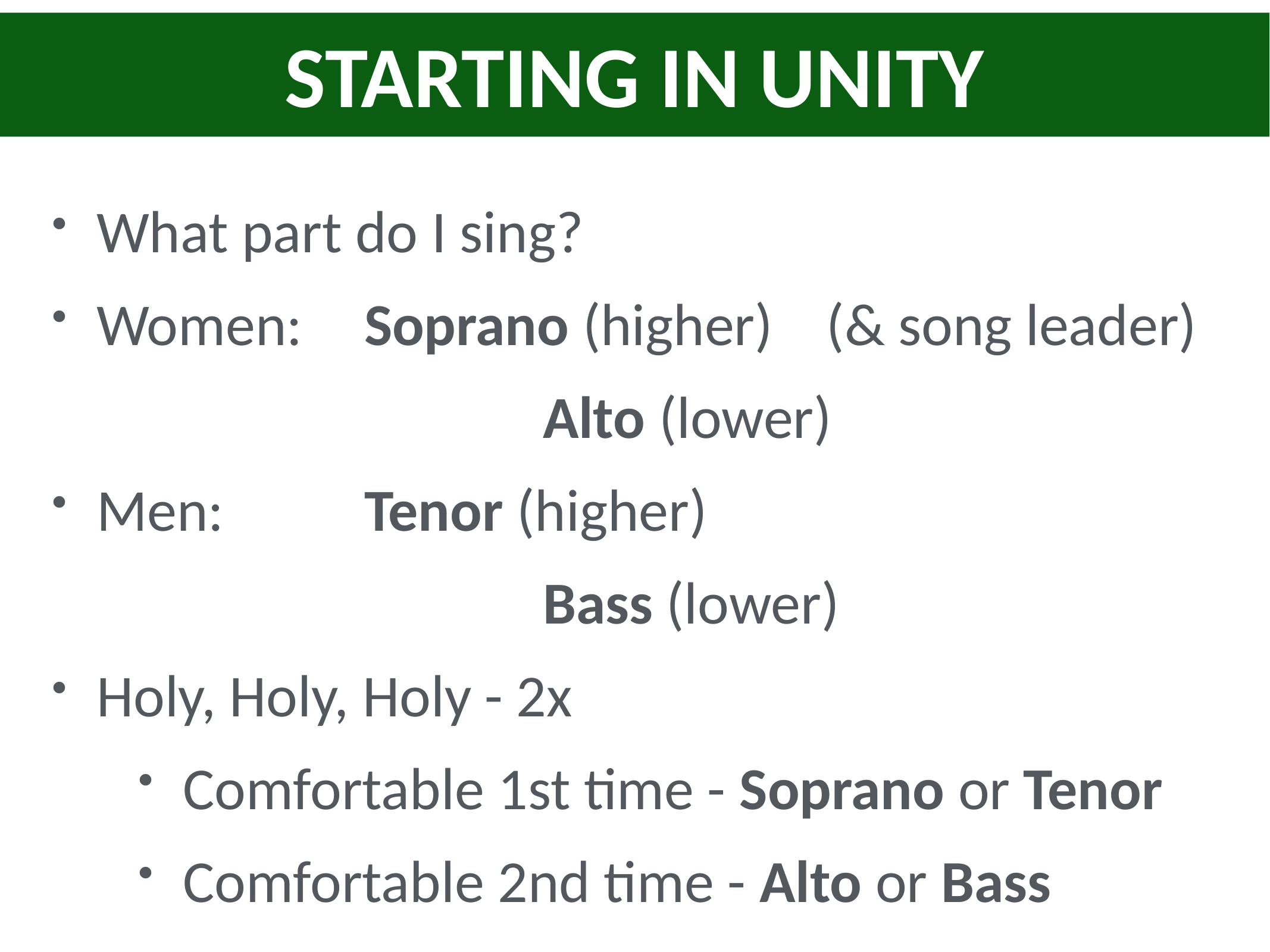

STARTING IN UNITY
What part do I sing?
Women: 	Soprano (higher)    (& song leader)
					Alto (lower)
Men:		Tenor (higher)
					Bass (lower)
Holy, Holy, Holy - 2x
Comfortable 1st time - Soprano or Tenor
Comfortable 2nd time - Alto or Bass